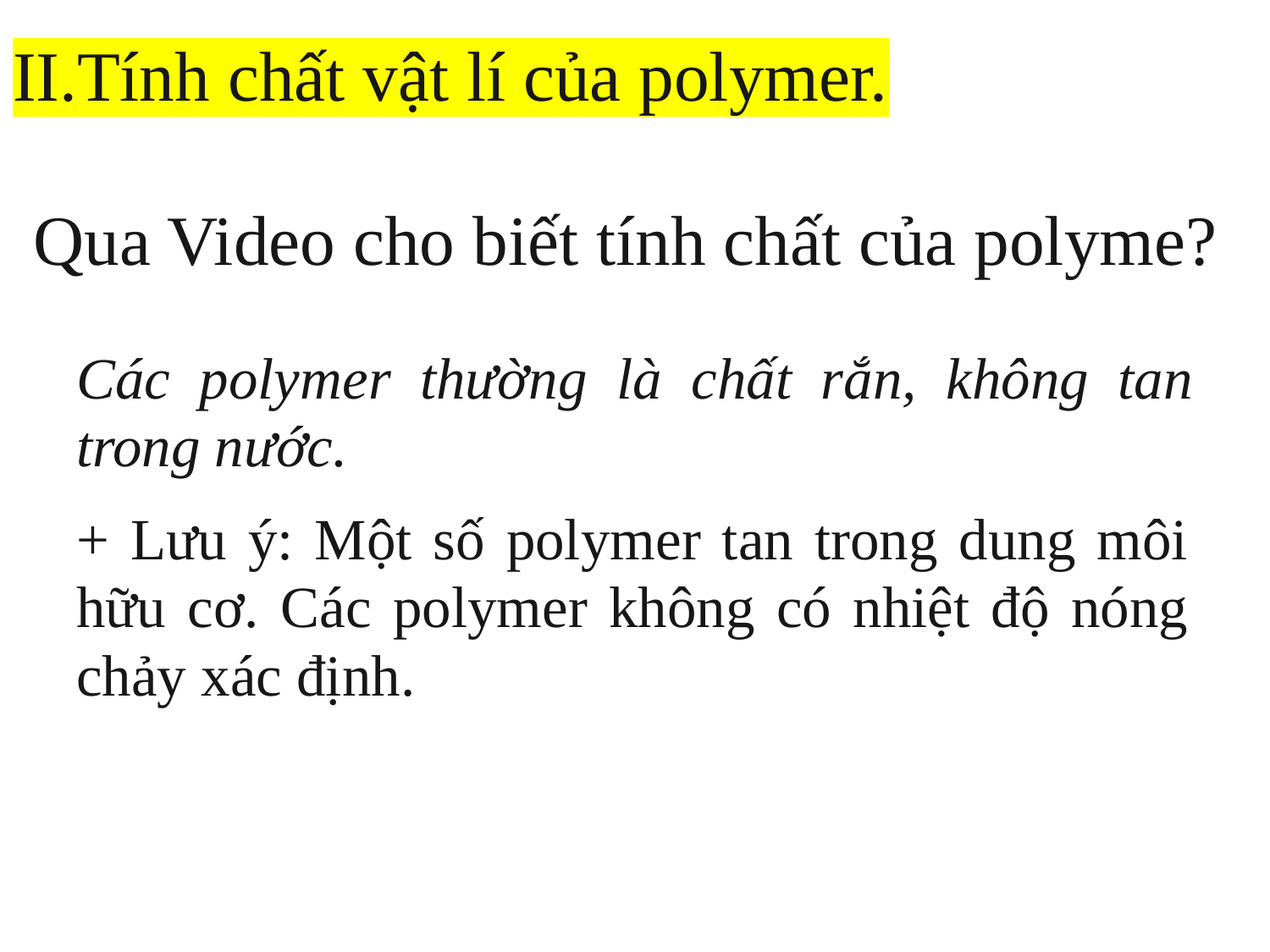

# II.Tính chất vật lí của polymer.
Qua Video cho biết tính chất của polyme?
Các polymer thường là chất rắn, không tan trong nước.
+ Lưu ý: Một số polymer tan trong dung môi hữu cơ. Các polymer không có nhiệt độ nóng chảy xác định.